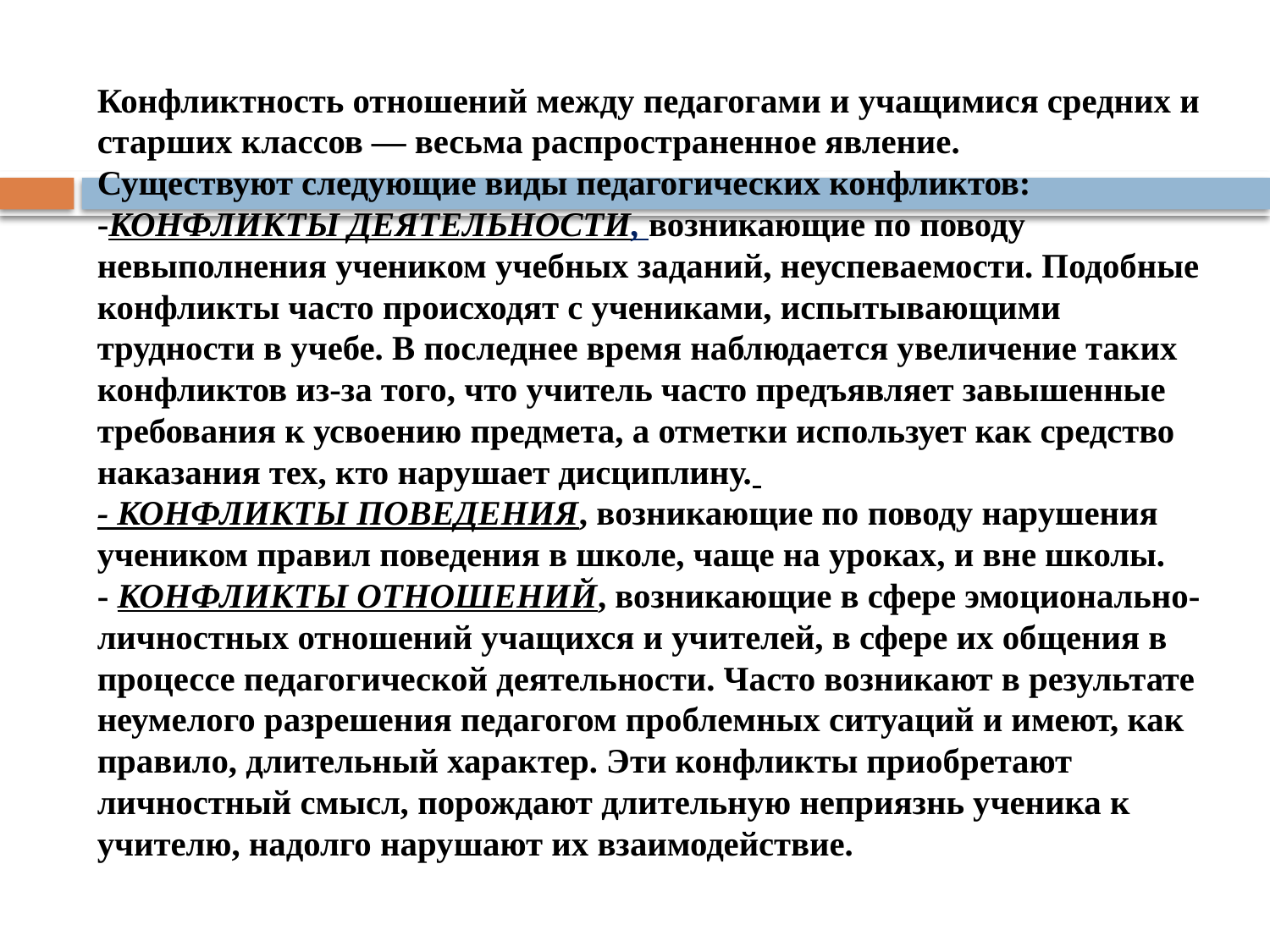

# Конфликтность отношений между педагогами и учащимися средних и старших классов — весьма распространенное явление. Существуют следующие виды педагогических конфликтов: -КОНФЛИКТЫ ДЕЯТЕЛЬНОСТИ, возникающие по поводу невыполнения учеником учебных заданий, неуспеваемости. Подобные конфликты часто происходят с учениками, испытывающими трудности в учебе. В последнее время наблюдается увеличение таких конфликтов из-за того, что учитель часто предъявляет завышенные требования к усвоению предмета, а отметки использует как средство наказания тех, кто нарушает дисциплину. - КОНФЛИКТЫ ПОВЕДЕНИЯ, возникающие по поводу нарушения учеником правил поведения в школе, чаще на уроках, и вне школы. - КОНФЛИКТЫ ОТНОШЕНИЙ, возникающие в сфере эмоционально-личностных отношений учащихся и учителей, в сфере их общения в процессе педагогической деятельности. Часто возникают в результате неумелого разрешения педагогом проблемных ситуаций и имеют, как правило, длительный характер. Эти конфликты приобретают личностный смысл, порождают длительную неприязнь ученика к учителю, надолго нарушают их взаимодействие.